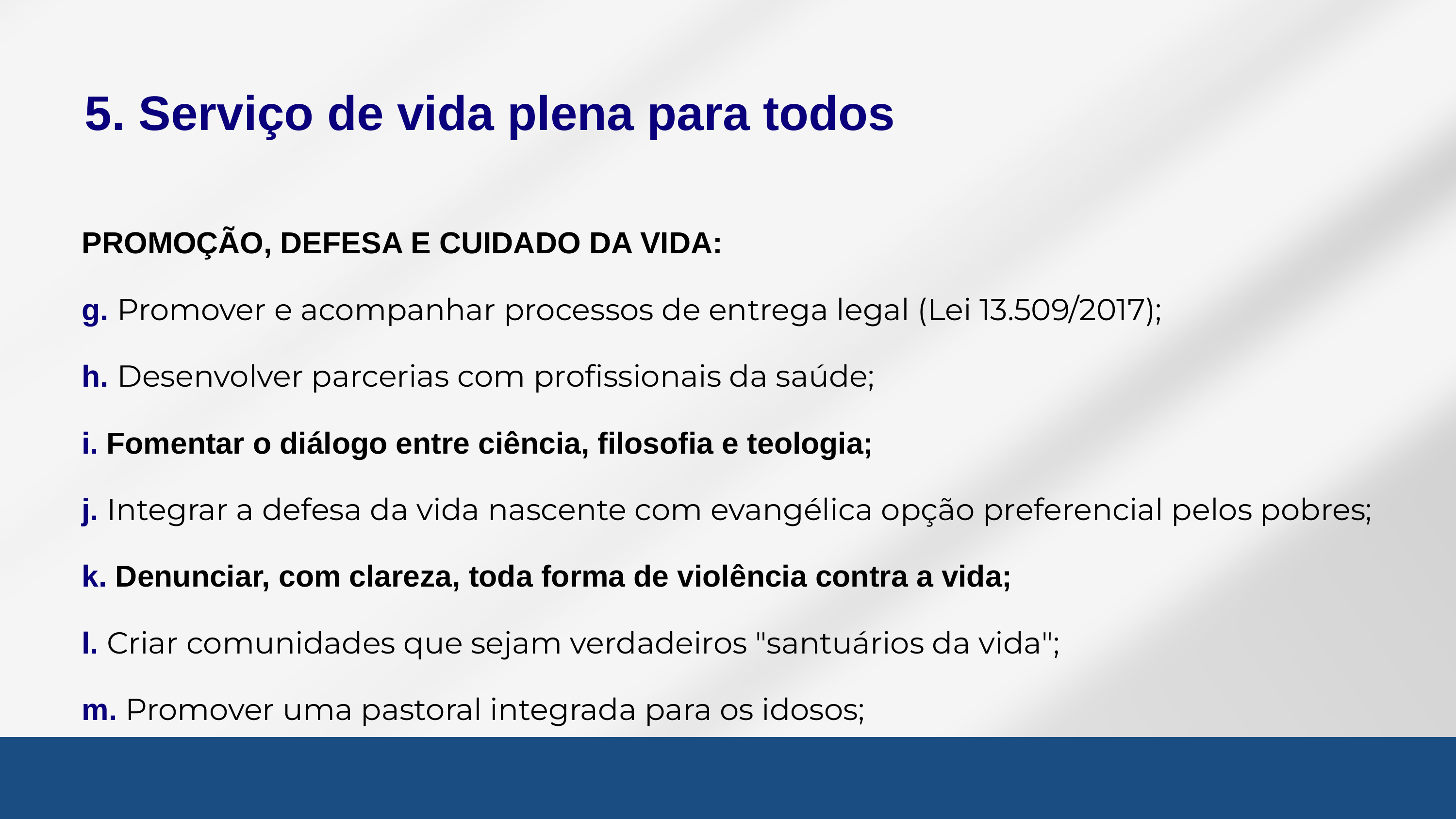

5. Serviço de vida plena para todos
PROMOÇÃO, DEFESA E CUIDADO DA VIDA:
g. Promover e acompanhar processos de entrega legal (Lei 13.509/2017);
h. Desenvolver parcerias com profissionais da saúde;
i. Fomentar o diálogo entre ciência, filosofia e teologia;
j. Integrar a defesa da vida nascente com evangélica opção preferencial pelos pobres;
k. Denunciar, com clareza, toda forma de violência contra a vida;
l. Criar comunidades que sejam verdadeiros "santuários da vida";
m. Promover uma pastoral integrada para os idosos;